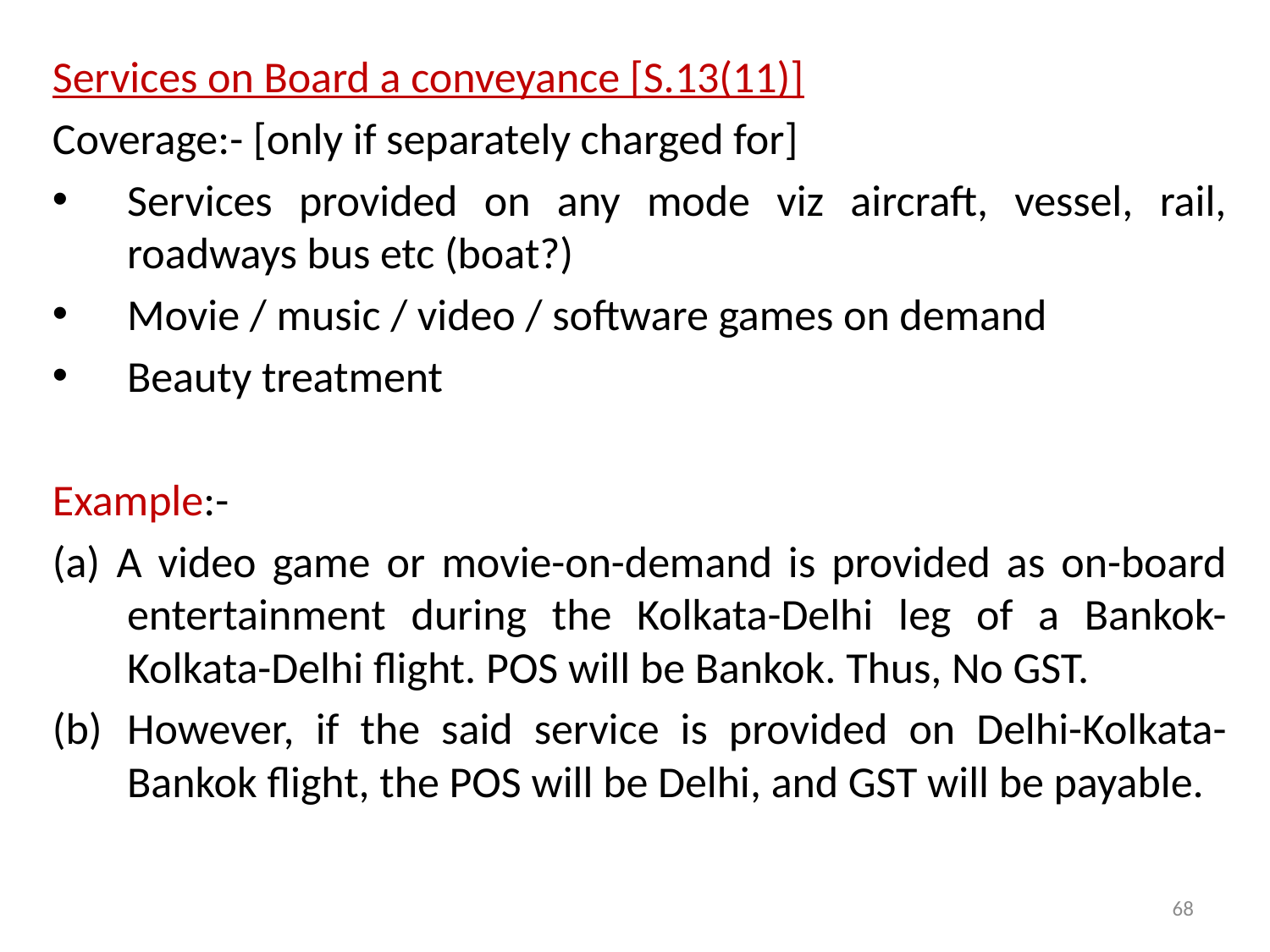

Services on Board a conveyance [S.13(11)]
Coverage:- [only if separately charged for]
Services provided on any mode viz aircraft, vessel, rail, roadways bus etc (boat?)
Movie / music / video / software games on demand
Beauty treatment

Example:-
(a) A video game or movie-on-demand is provided as on-board entertainment during the Kolkata-Delhi leg of a Bankok-Kolkata-Delhi flight. POS will be Bankok. Thus, No GST.
(b)	However, if the said service is provided on Delhi-Kolkata-Bankok flight, the POS will be Delhi, and GST will be payable.

68